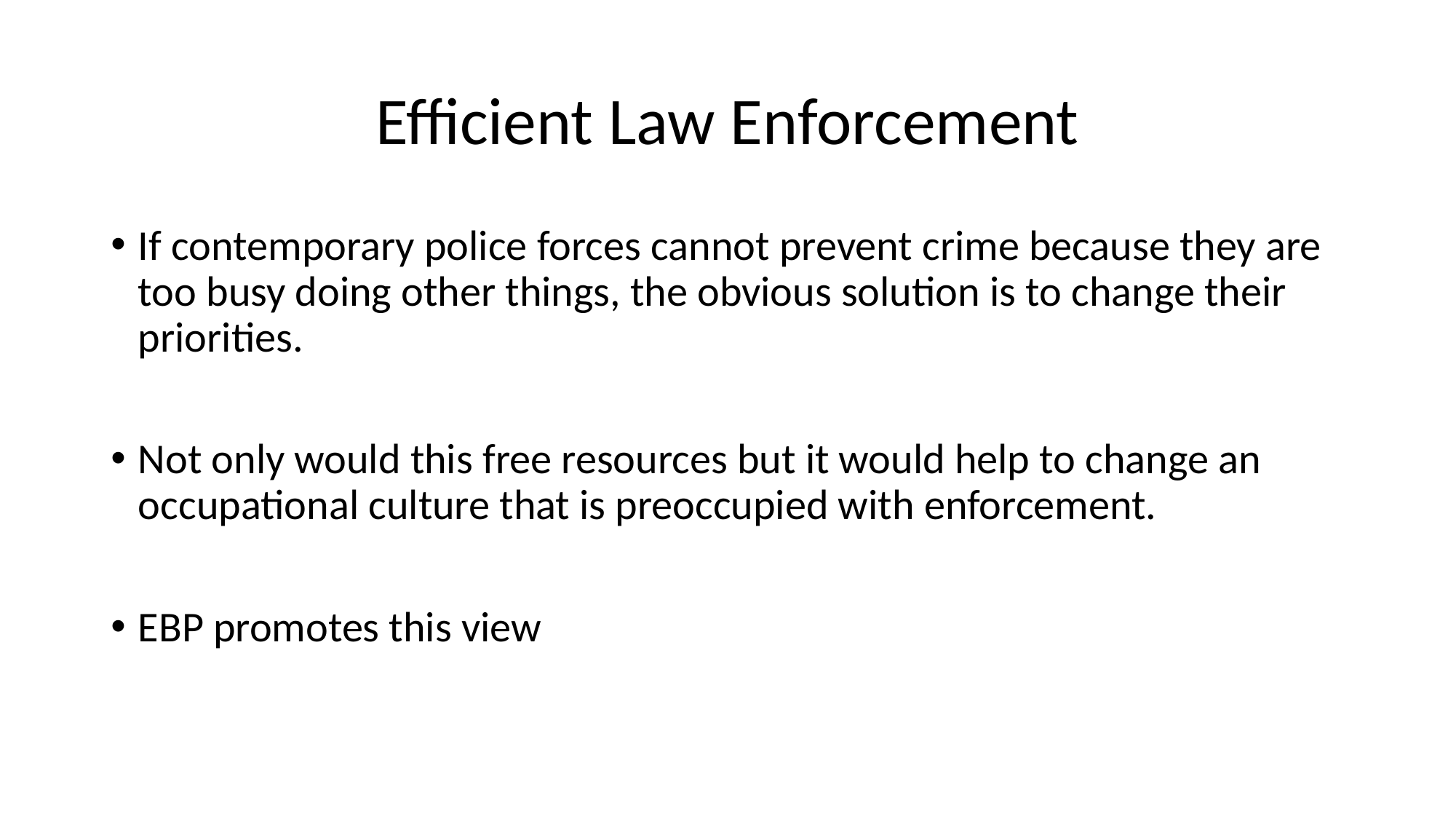

# Efficient Law Enforcement
If contemporary police forces cannot prevent crime because they are too busy doing other things, the obvious solution is to change their priorities.

Not only would this free resources but it would help to change an occupational culture that is preoccupied with enforcement.

EBP promotes this view